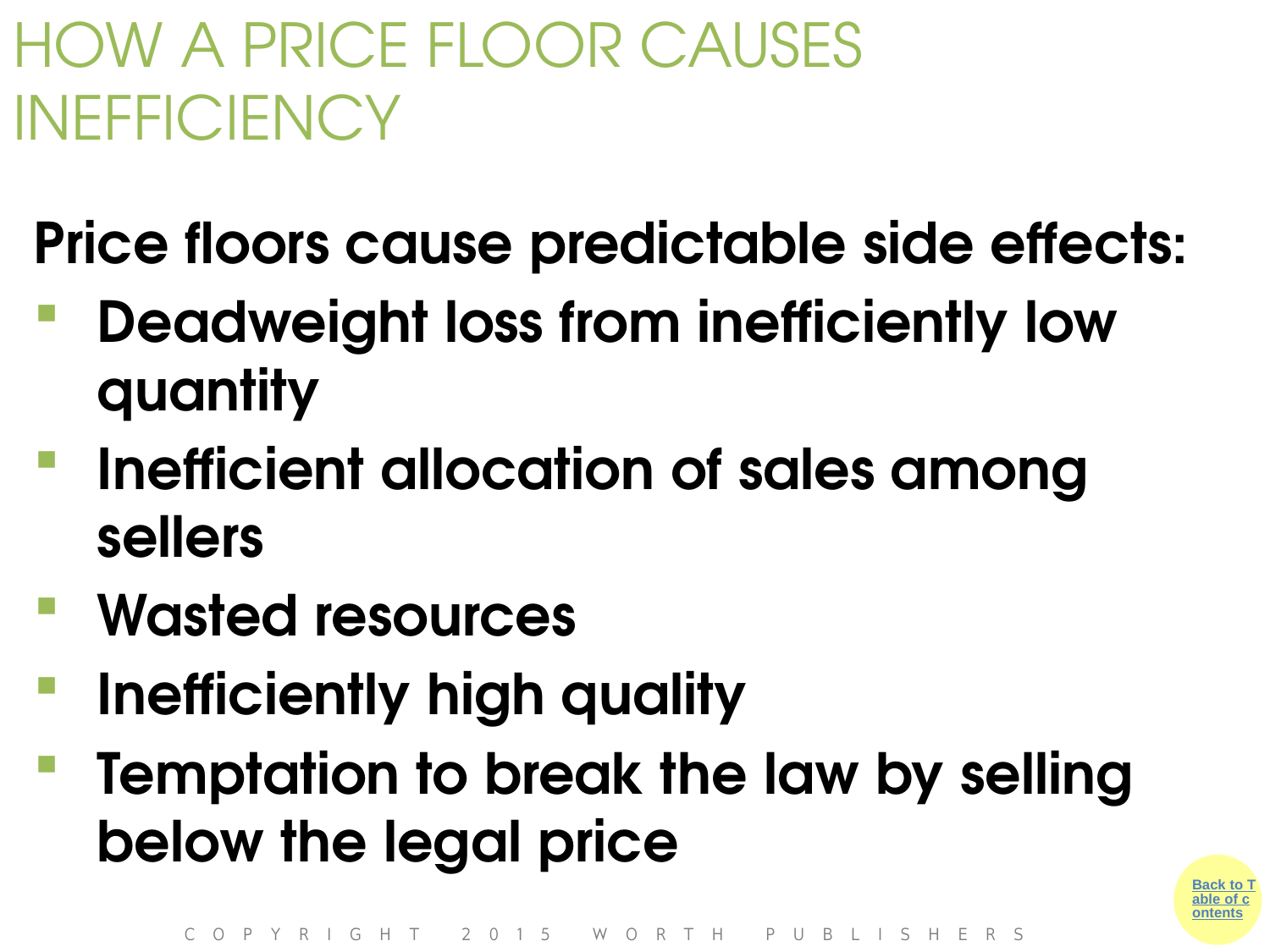

# HOW A PRICE FLOOR CAUSES INEFFICIENCY
Price floors cause predictable side effects:
Deadweight loss from inefficiently low quantity
Inefficient allocation of sales among sellers
Wasted resources
Inefficiently high quality
Temptation to break the law by selling below the legal price
Copyright 2015 Worth Publishers